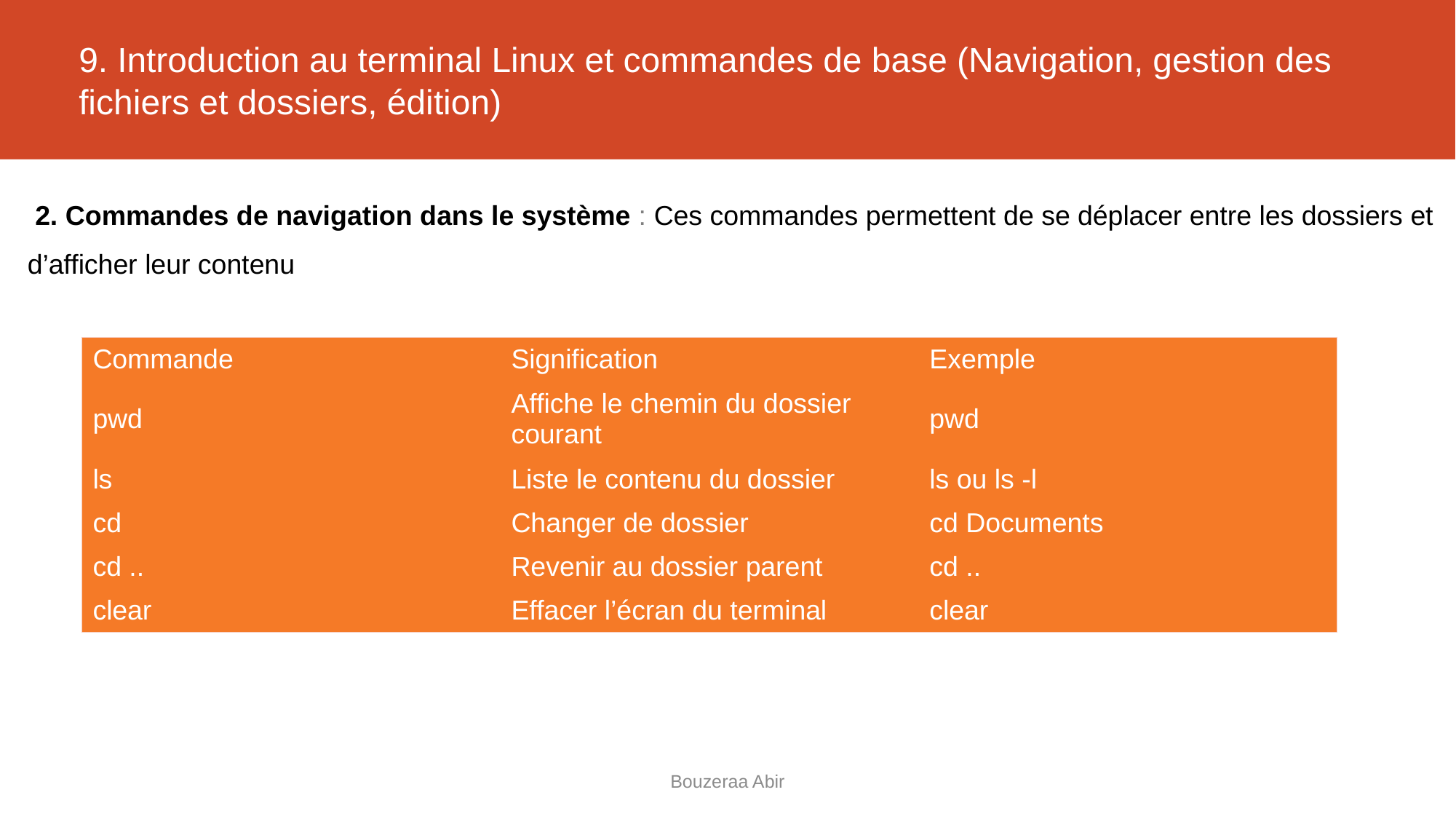

# 9. Introduction au terminal Linux et commandes de base (Navigation, gestion des fichiers et dossiers, édition)
 2. Commandes de navigation dans le système : Ces commandes permettent de se déplacer entre les dossiers et d’afficher leur contenu

| Commande | Signification | Exemple |
| --- | --- | --- |
| pwd | Affiche le chemin du dossier courant | pwd |
| ls | Liste le contenu du dossier | ls ou ls -l |
| cd | Changer de dossier | cd Documents |
| cd .. | Revenir au dossier parent | cd .. |
| clear | Effacer l’écran du terminal | clear |
Bouzeraa Abir